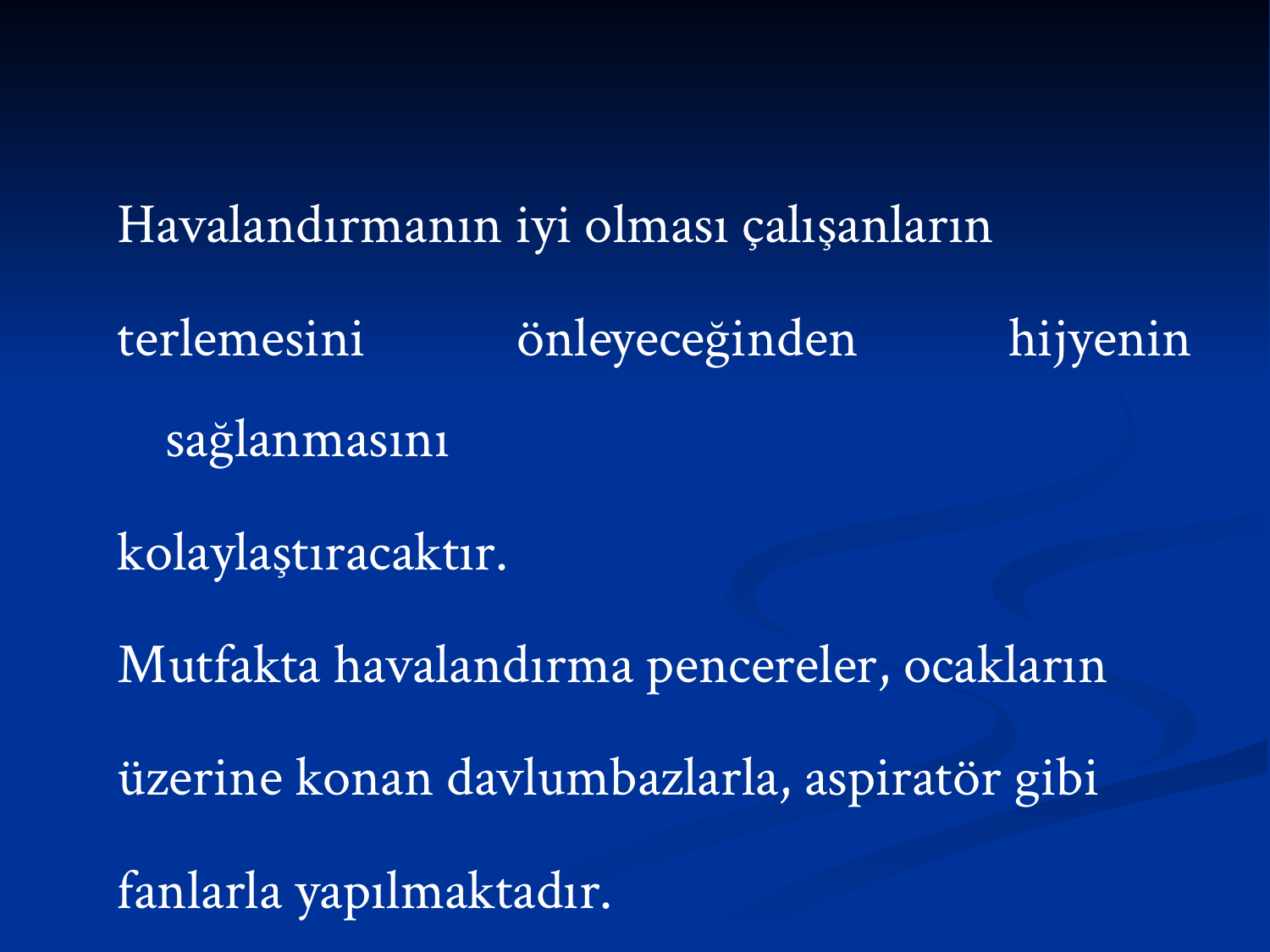

Havalandırmanın iyi olması çalışanların
terlemesini önleyeceğinden hijyenin sağlanmasını
kolaylaştıracaktır.
Mutfakta havalandırma pencereler, ocakların
üzerine konan davlumbazlarla, aspiratör gibi
fanlarla yapılmaktadır.